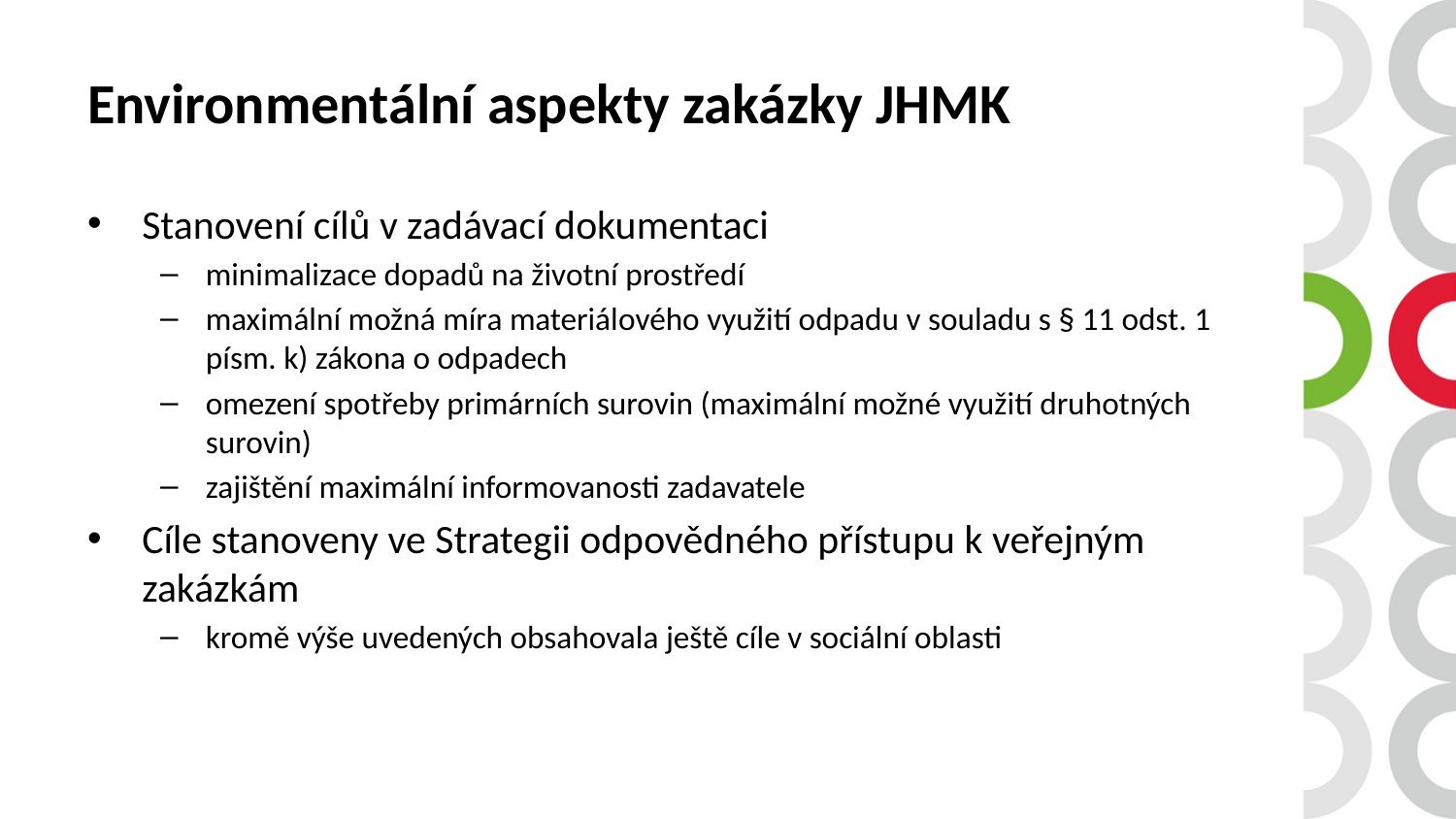

# Environmentální aspekty zakázky JHMK
Stanovení cílů v zadávací dokumentaci
minimalizace dopadů na životní prostředí
maximální možná míra materiálového využití odpadu v souladu s § 11 odst. 1 písm. k) zákona o odpadech
omezení spotřeby primárních surovin (maximální možné využití druhotných surovin)
zajištění maximální informovanosti zadavatele
Cíle stanoveny ve Strategii odpovědného přístupu k veřejným zakázkám
kromě výše uvedených obsahovala ještě cíle v sociální oblasti